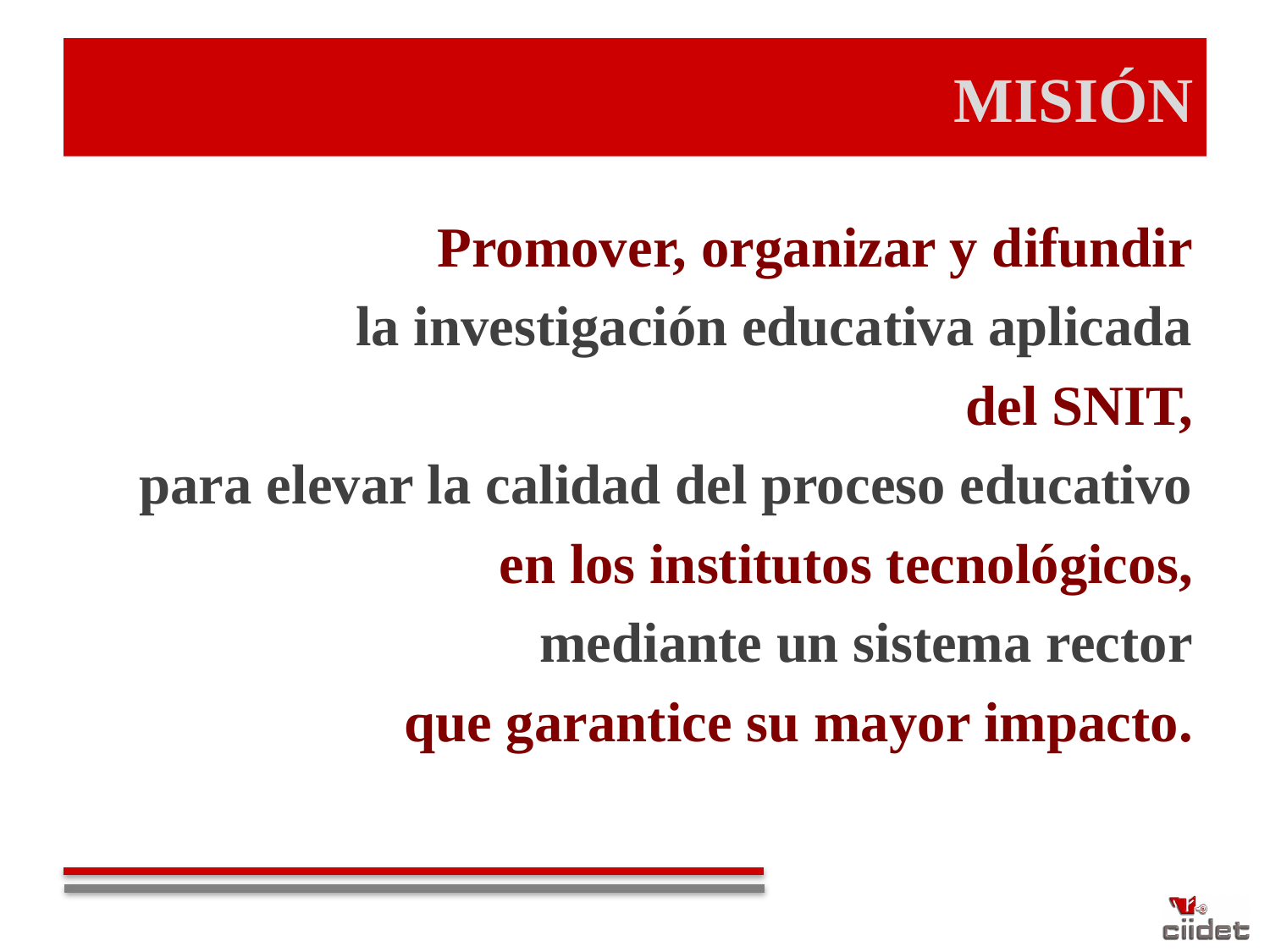

# Misión
Promover, organizar y difundir
la investigación educativa aplicada
del SNIT,
para elevar la calidad del proceso educativo
en los institutos tecnológicos,
mediante un sistema rector
que garantice su mayor impacto.